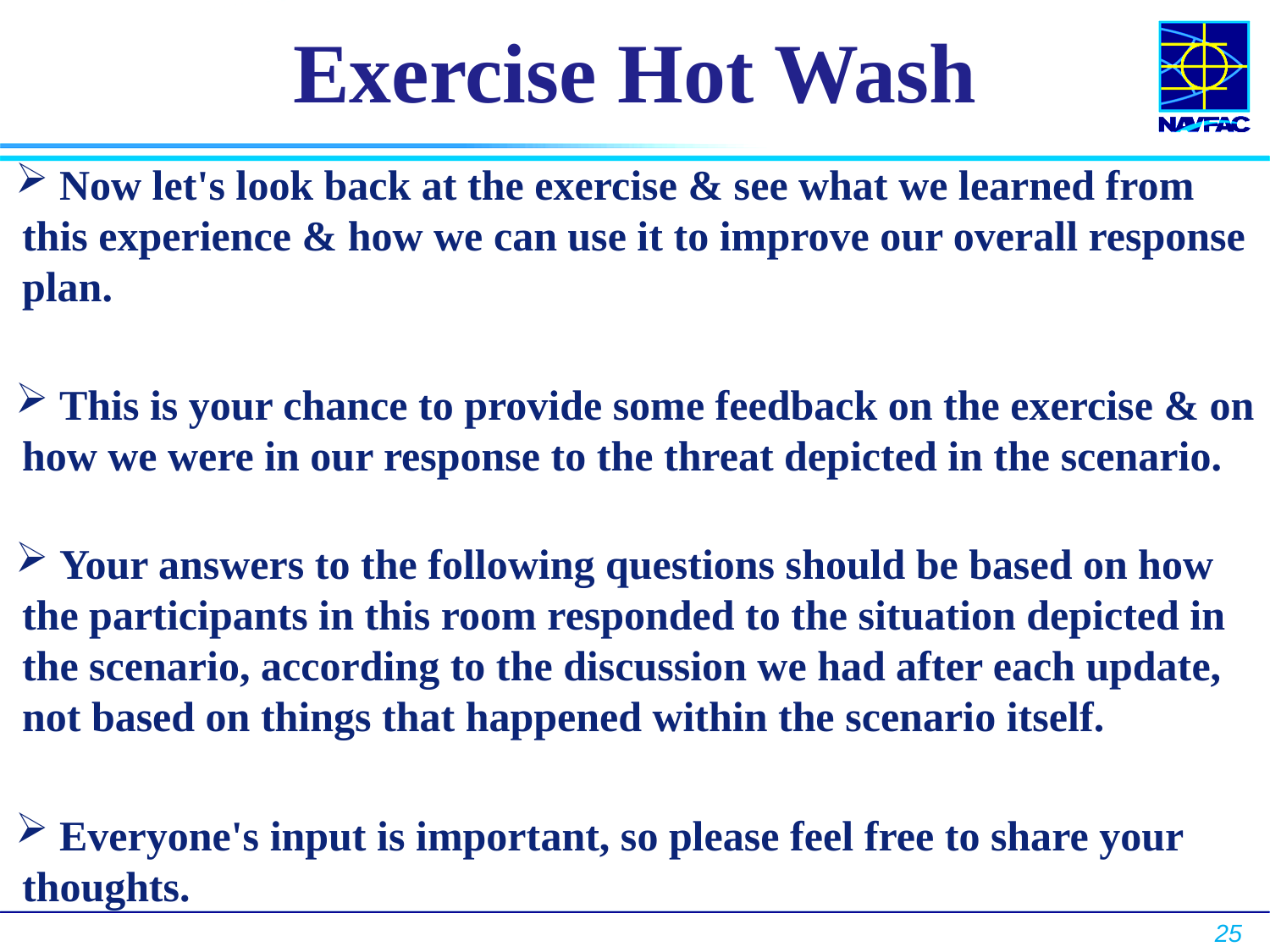

# Exercise Hot Wash
 Now let's look back at the exercise & see what we learned from this experience & how we can use it to improve our overall response plan.

 This is your chance to provide some feedback on the exercise & on how we were in our response to the threat depicted in the scenario.

 Your answers to the following questions should be based on how the participants in this room responded to the situation depicted in the scenario, according to the discussion we had after each update, not based on things that happened within the scenario itself.

 Everyone's input is important, so please feel free to share your thoughts.